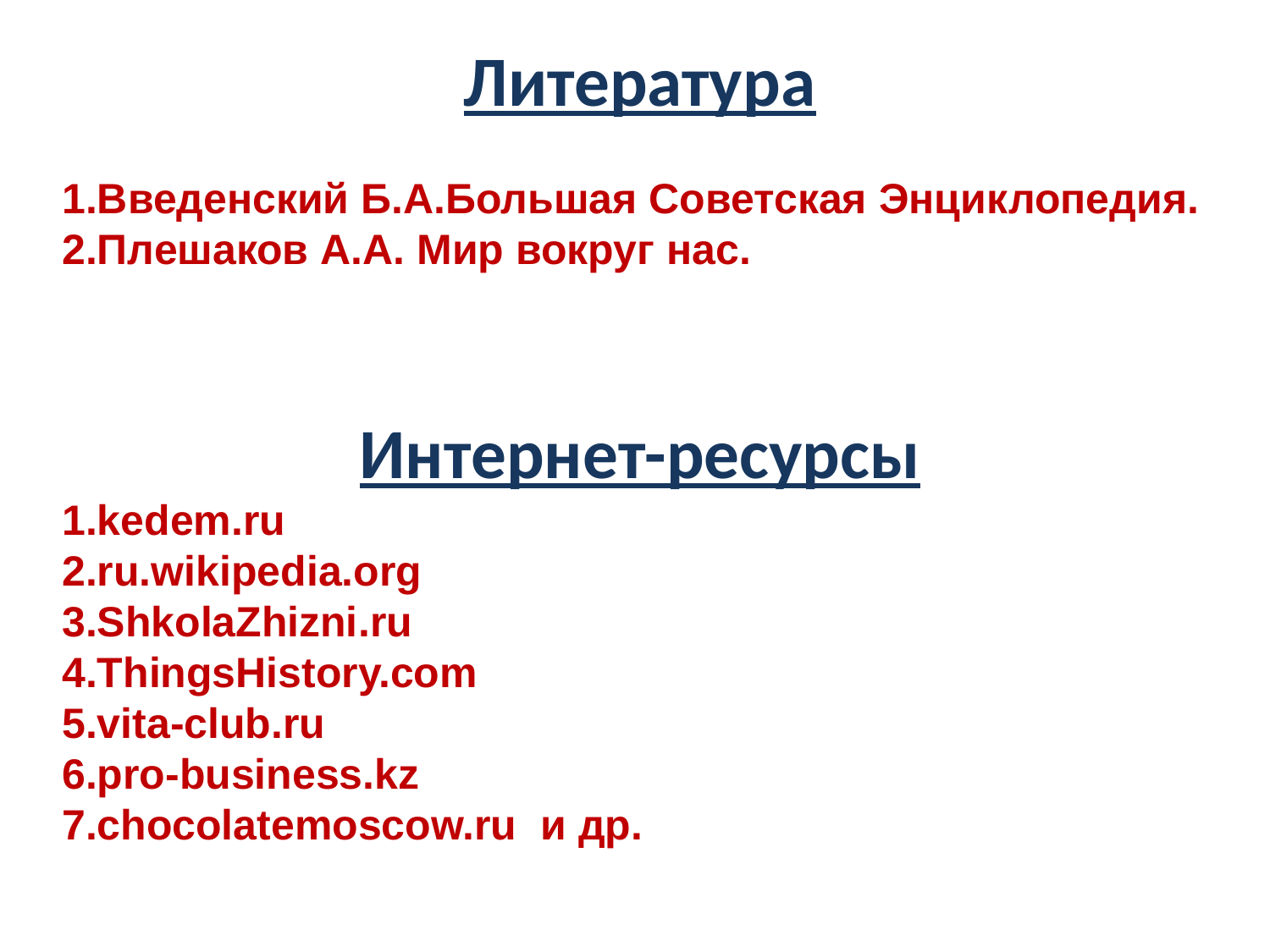

Литература

1.Введенский Б.А.Большая Советская Энциклопедия.
2.Плешаков А.А. Мир вокруг нас.

Интернет-ресурсы
1.kedem.ru
2.ru.wikipedia.org
3.ShkolaZhizni.ru
4.ThingsHistory.com
5.vita-club.ru
6.pro-business.kz
7.chocolatemoscow.ru  и др.